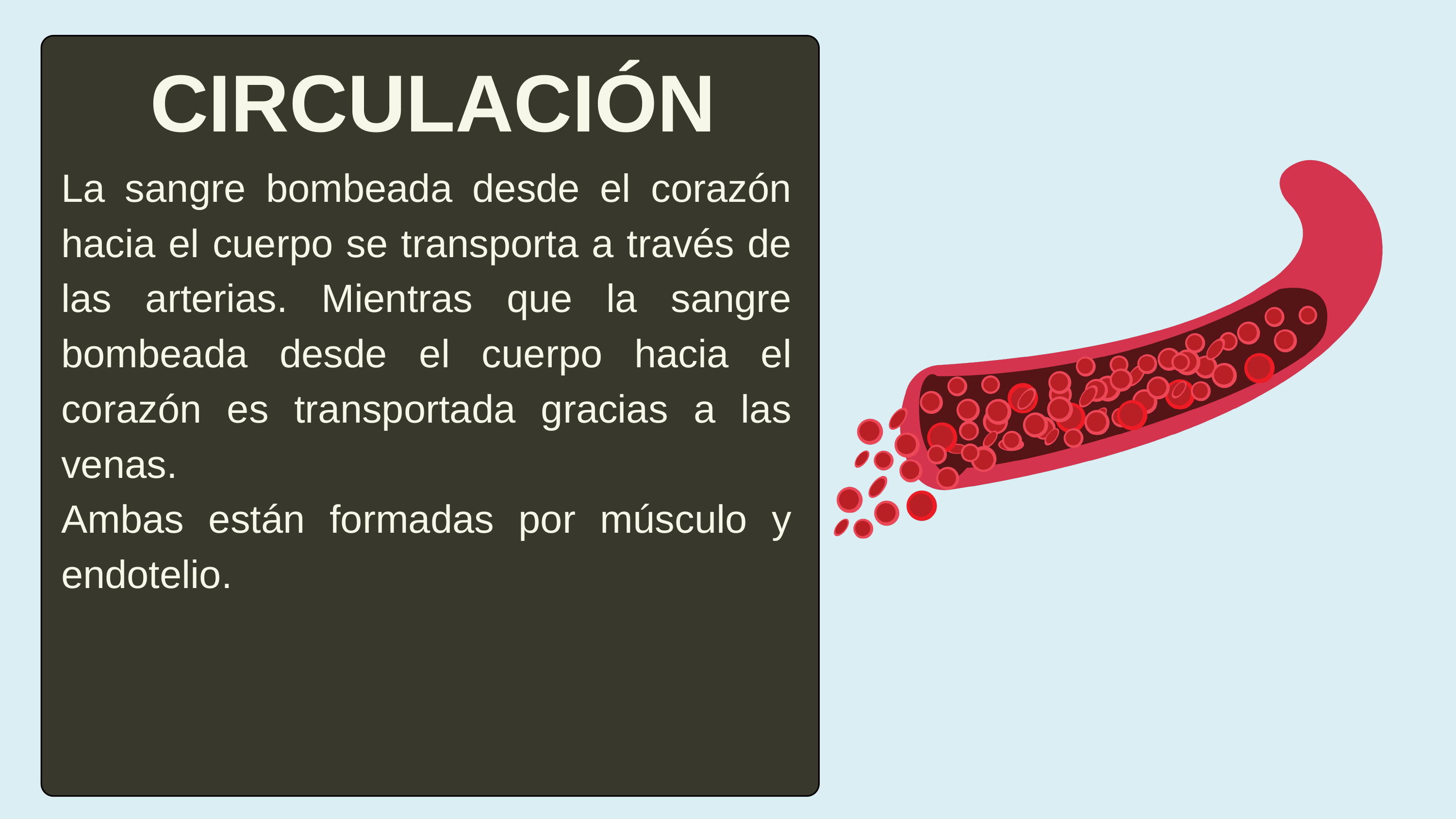

CIRCULACIÓN

La sangre bombeada desde el corazón hacia el cuerpo se transporta a través de las arterias. Mientras que la sangre bombeada desde el cuerpo hacia el corazón es transportada gracias a las venas.
Ambas están formadas por músculo y endotelio.